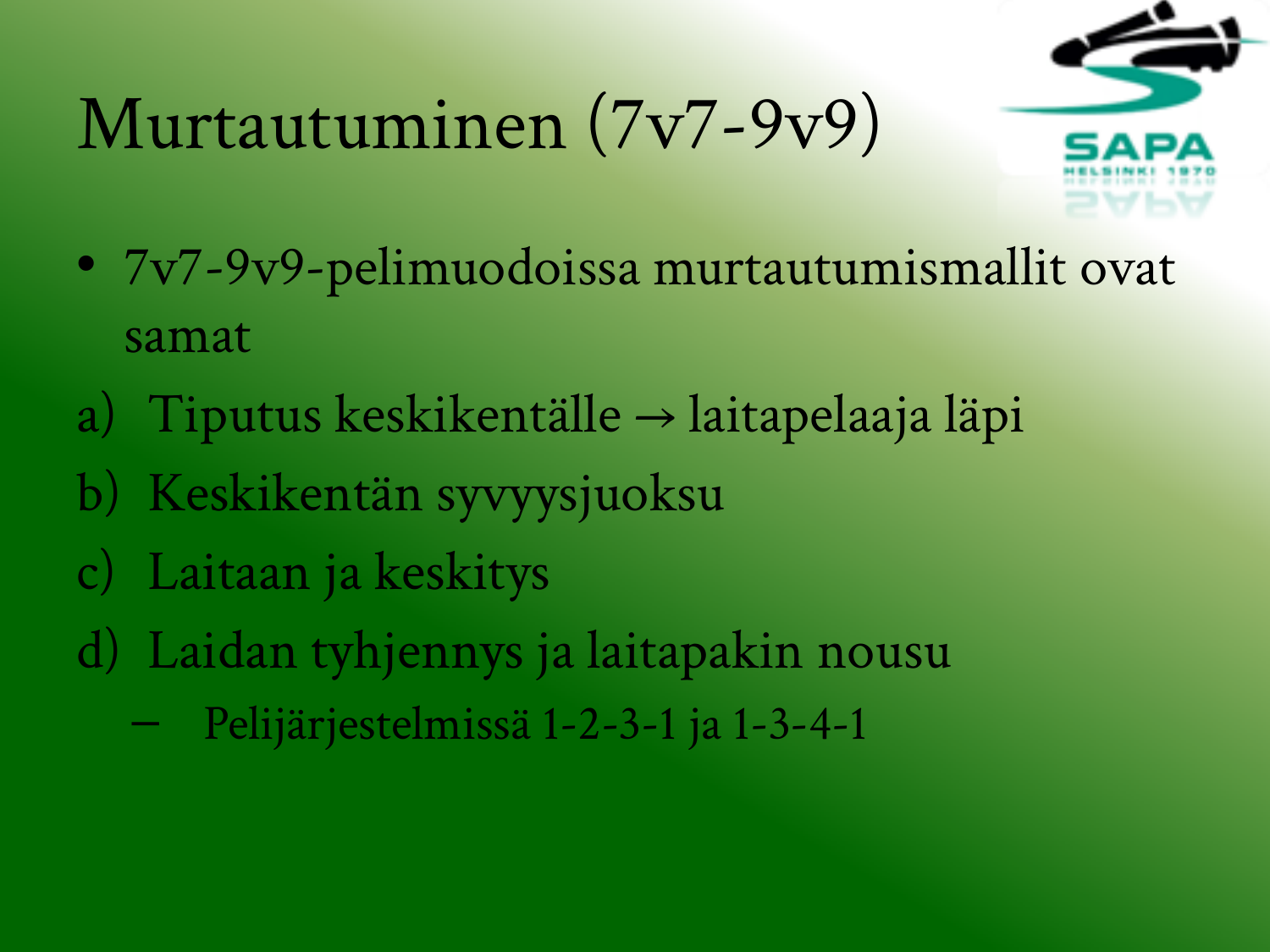

# Murtautuminen (7v7-9v9)
7v7-9v9-pelimuodoissa murtautumismallit ovat samat
Tiputus keskikentälle → laitapelaaja läpi
Keskikentän syvyysjuoksu
Laitaan ja keskitys
Laidan tyhjennys ja laitapakin nousu
Pelijärjestelmissä 1-2-3-1 ja 1-3-4-1